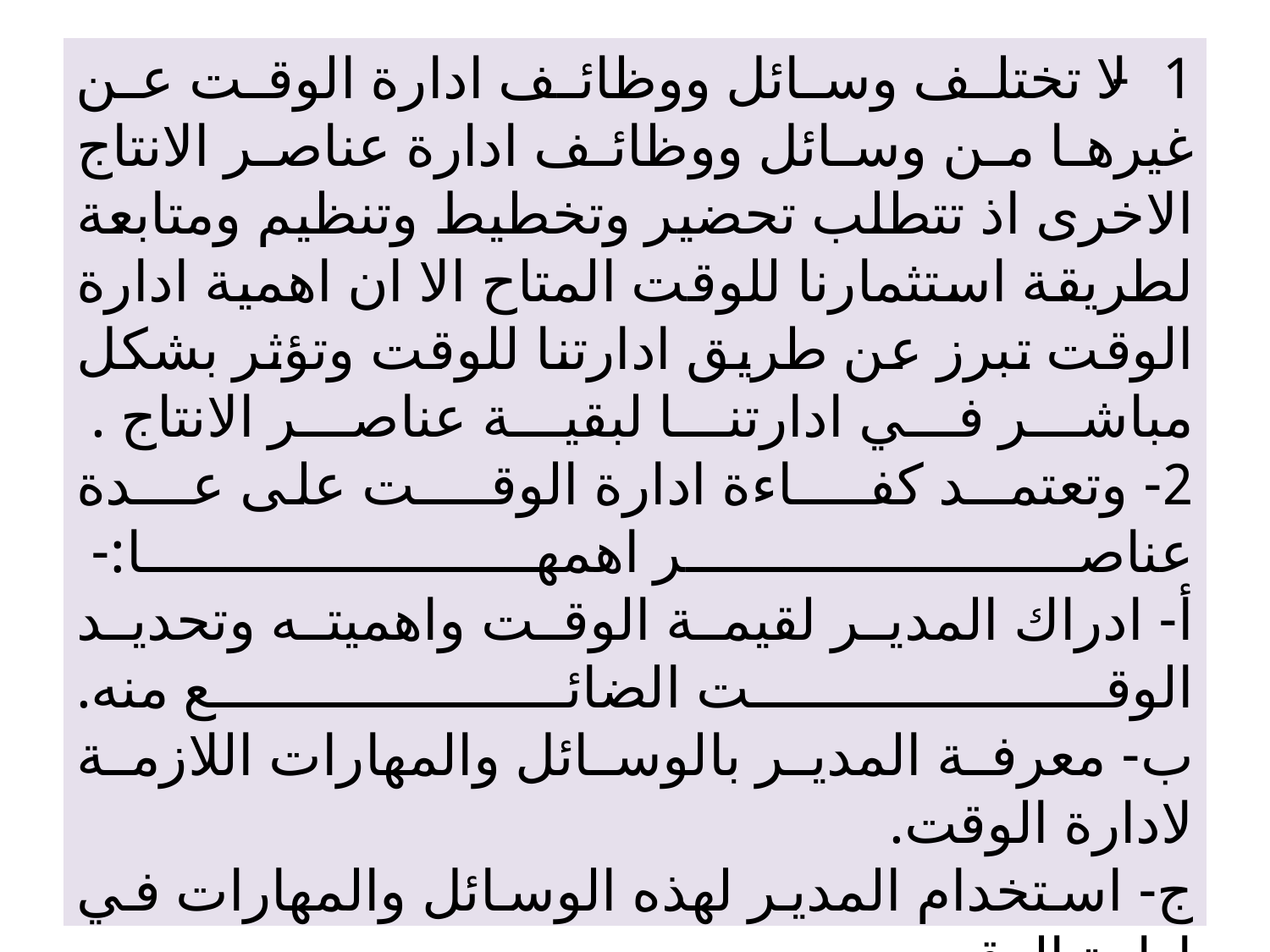

# استراتيجيات ادارة الوقت. 1- لا تختلف وسائل ووظائف ادارة الوقت عن غيرها من وسائل ووظائف ادارة عناصر الانتاج الاخرى اذ تتطلب تحضير وتخطيط وتنظيم ومتابعة لطريقة استثمارنا للوقت المتاح الا ان اهمية ادارة الوقت تبرز عن طريق ادارتنا للوقت وتؤثر بشكل مباشر في ادارتنا لبقية عناصر الانتاج . 2- وتعتمــد كفــــاءة ادارة الوقــــت على عـــدة عناصر اهمها:- أ- ادراك المدير لقيمة الوقت واهميته وتحديد الوقت الضائع منه. ب- معرفة المدير بالوسائل والمهارات اللازمة لادارة الوقت. ج- استخدام المدير لهذه الوسائل والمهارات في ادارة الوقت.
80